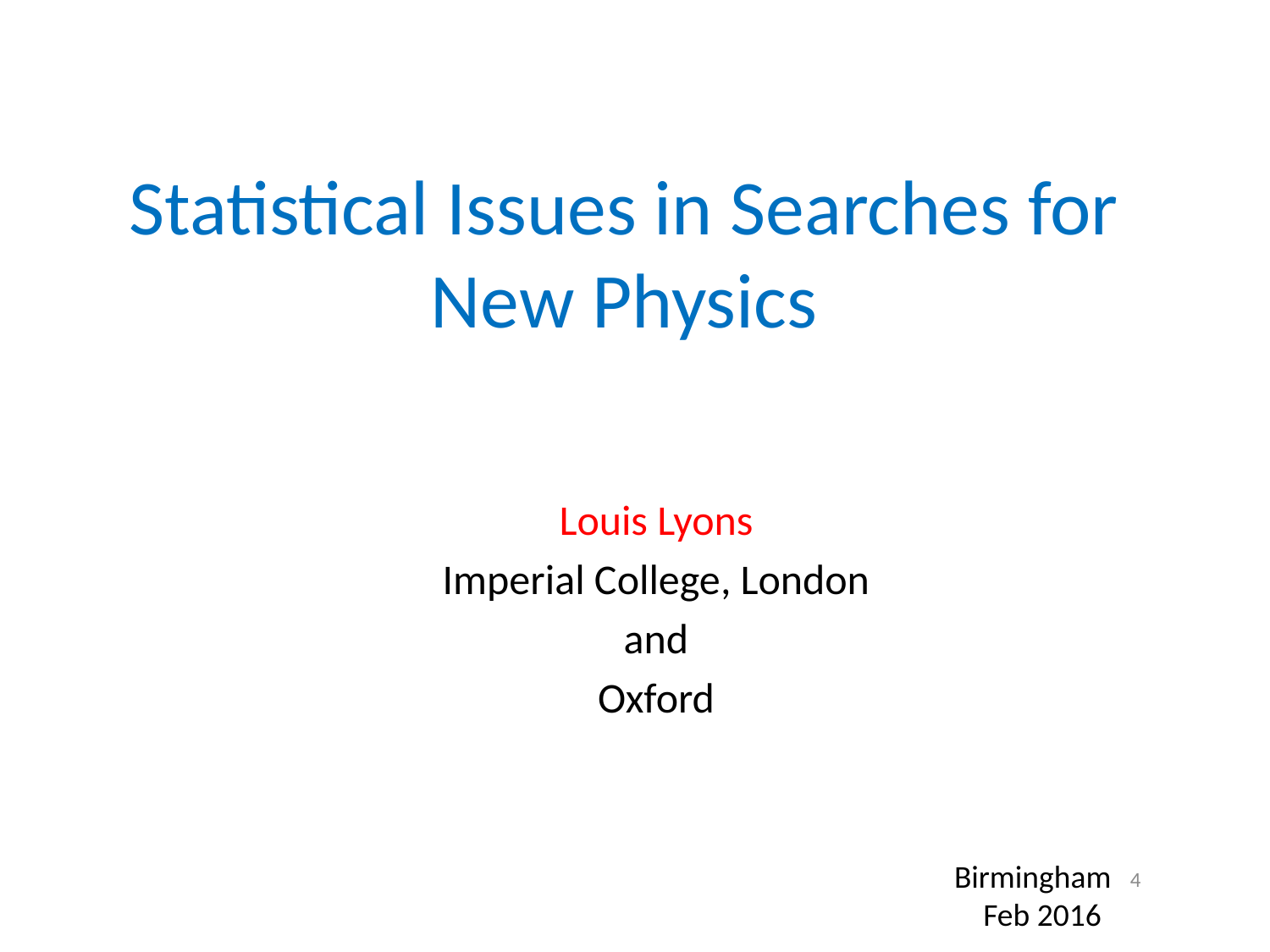

# Statistical Issues in Searches for New Physics
Louis Lyons
Imperial College, London
 and
Oxford
4
Birmingham
    Feb 2016